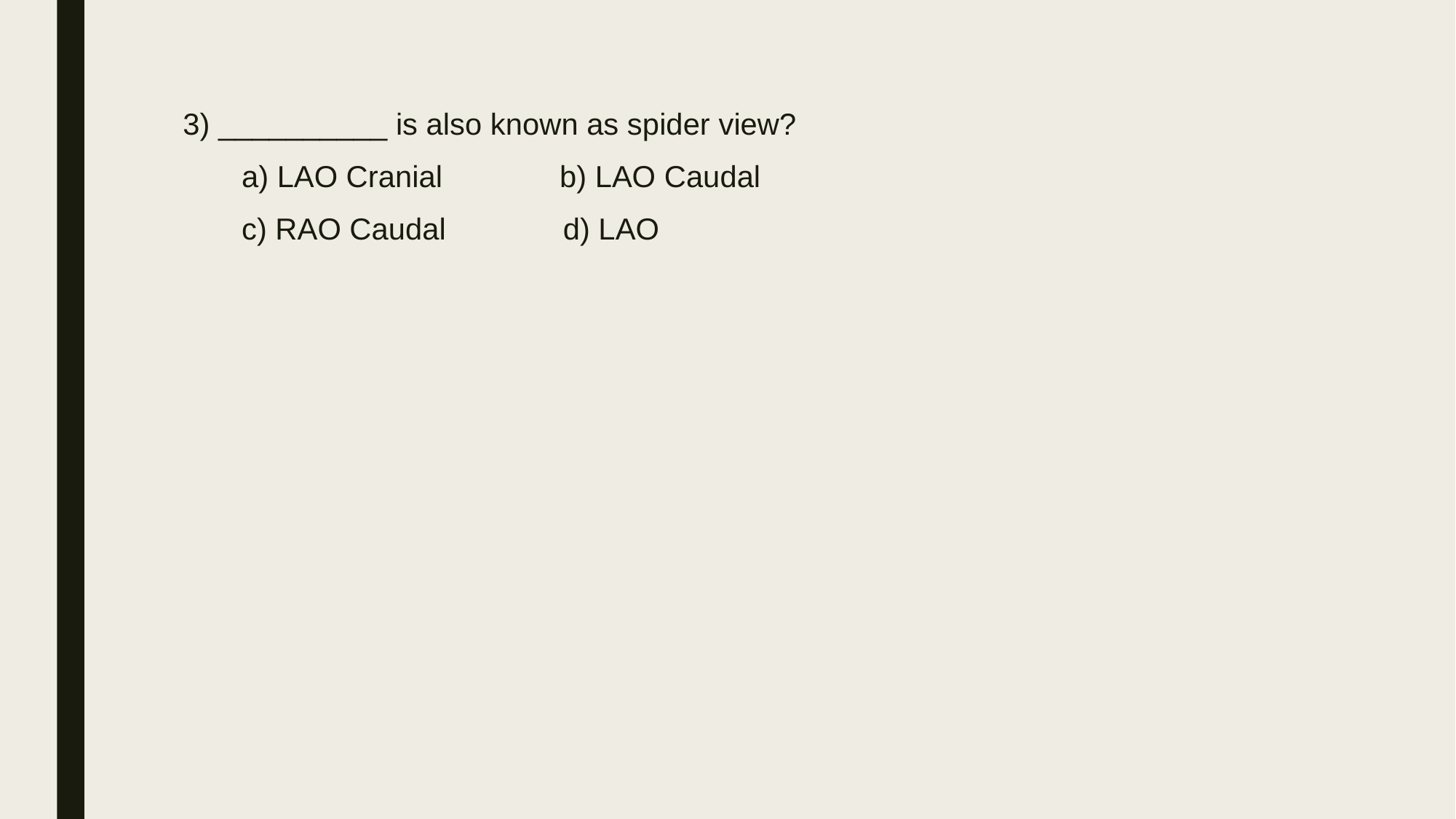

3) __________ is also known as spider view?
        a) LAO Cranial              b) LAO Caudal
        c) RAO Caudal              d) LAO